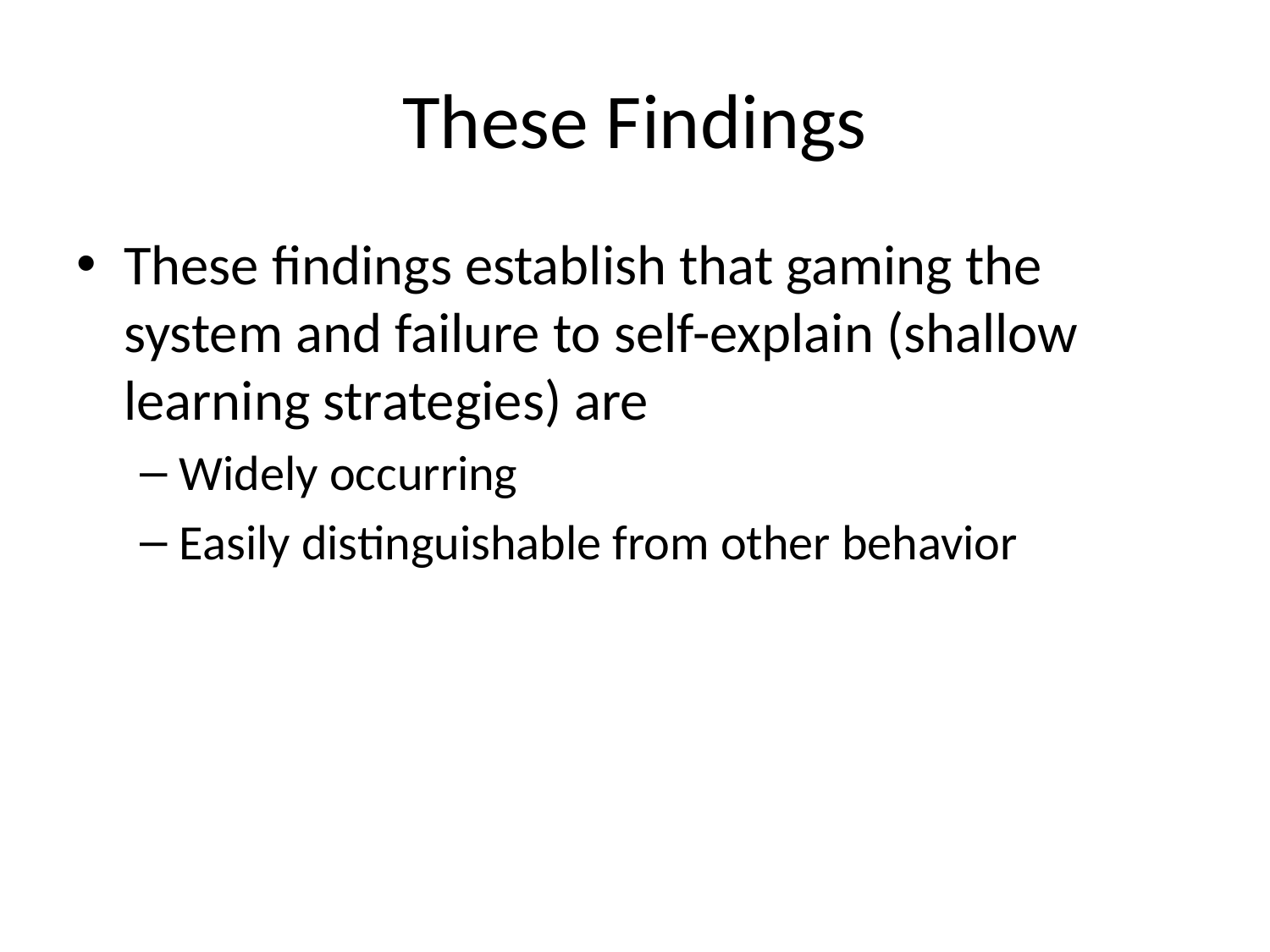

# These Findings
These findings establish that gaming the system and failure to self-explain (shallow learning strategies) are
Widely occurring
Easily distinguishable from other behavior